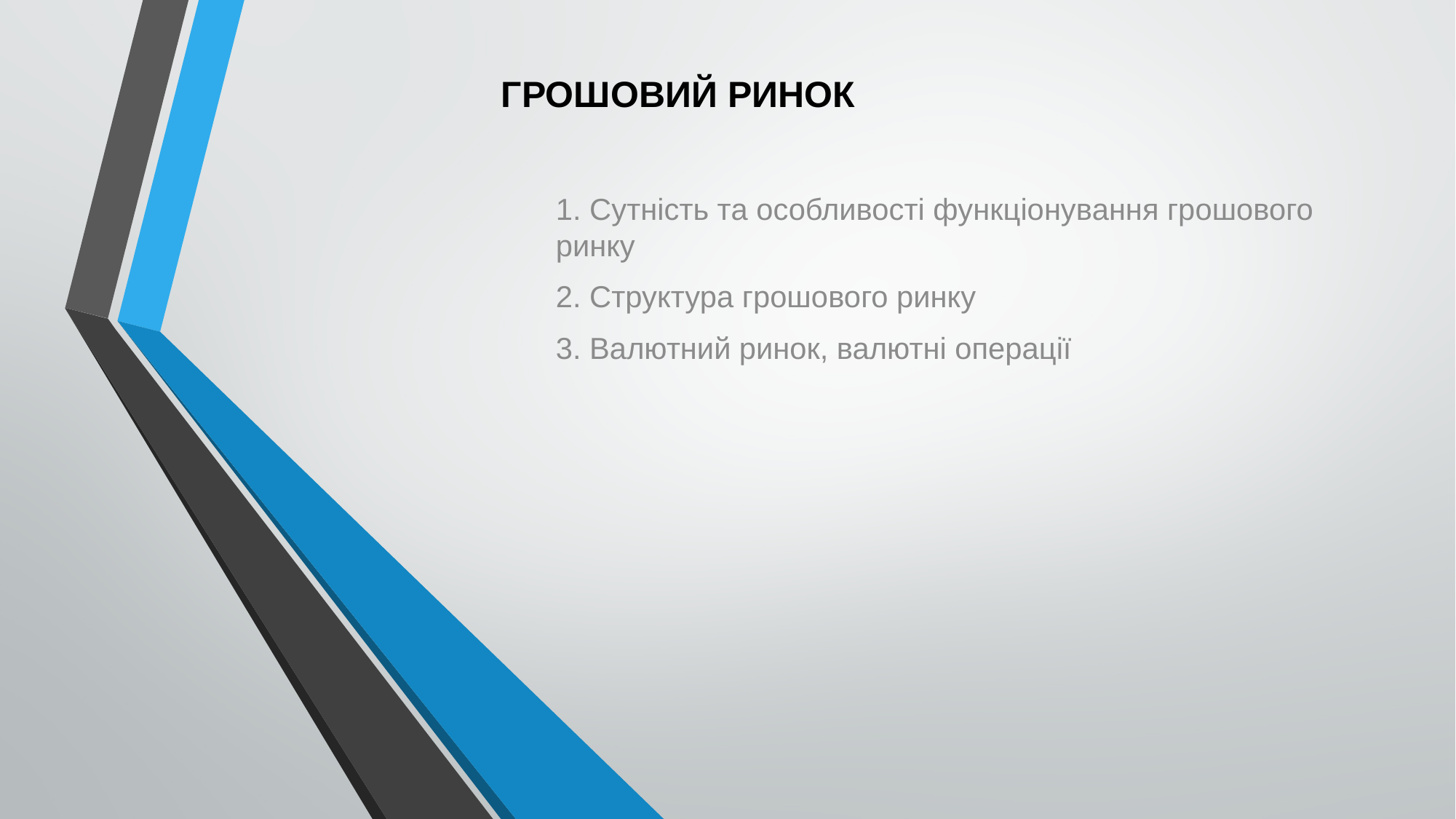

ГРОШОВИЙ РИНОК

1. Сутність та особливості функціонування грошового ринку
2. Структура грошового ринку
3. Валютний ринок, валютні операції